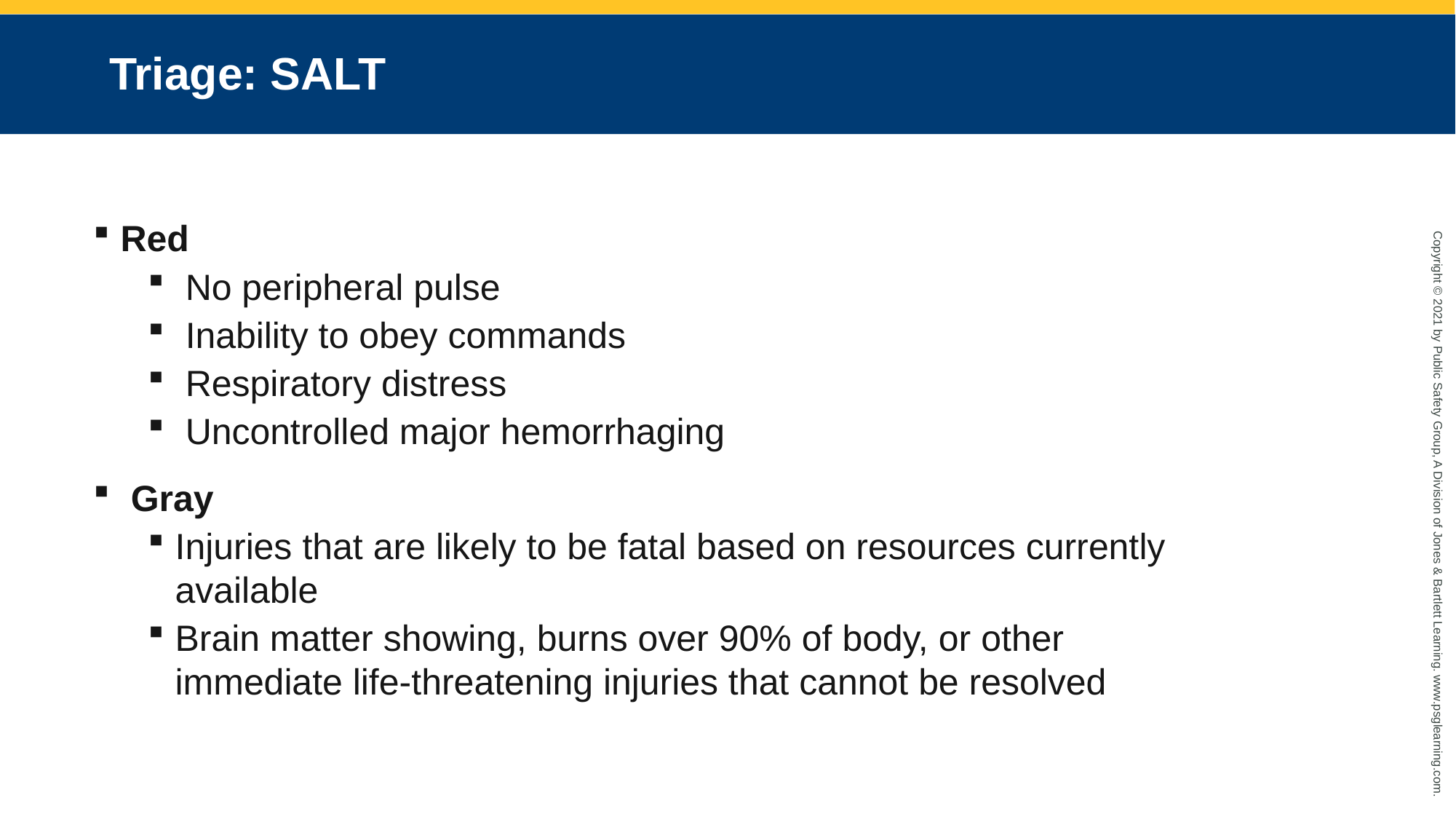

# Triage: SALT
Red
 No peripheral pulse
 Inability to obey commands
 Respiratory distress
 Uncontrolled major hemorrhaging
 Gray
Injuries that are likely to be fatal based on resources currently available
Brain matter showing, burns over 90% of body, or other immediate life-threatening injuries that cannot be resolved